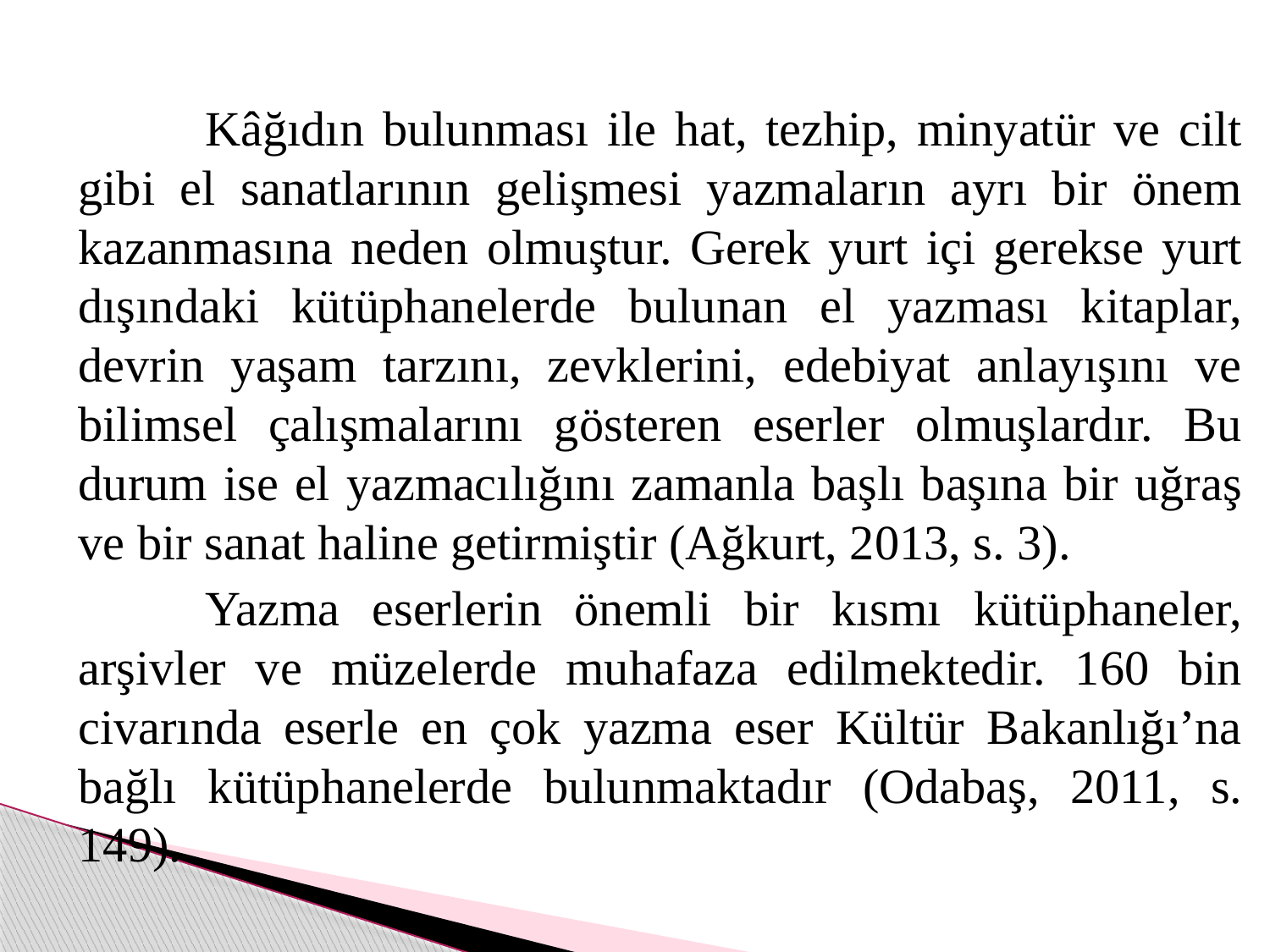

Kâğıdın bulunması ile hat, tezhip, minyatür ve cilt gibi el sanatlarının gelişmesi yazmaların ayrı bir önem kazanmasına neden olmuştur. Gerek yurt içi gerekse yurt dışındaki kütüphanelerde bulunan el yazması kitaplar, devrin yaşam tarzını, zevklerini, edebiyat anlayışını ve bilimsel çalışmalarını gösteren eserler olmuşlardır. Bu durum ise el yazmacılığını zamanla başlı başına bir uğraş ve bir sanat haline getirmiştir (Ağkurt, 2013, s. 3).
		Yazma eserlerin önemli bir kısmı kütüphaneler, arşivler ve müzelerde muhafaza edilmektedir. 160 bin civarında eserle en çok yazma eser Kültür Bakanlığı’na bağlı kütüphanelerde bulunmaktadır (Odabaş, 2011, s. 149).